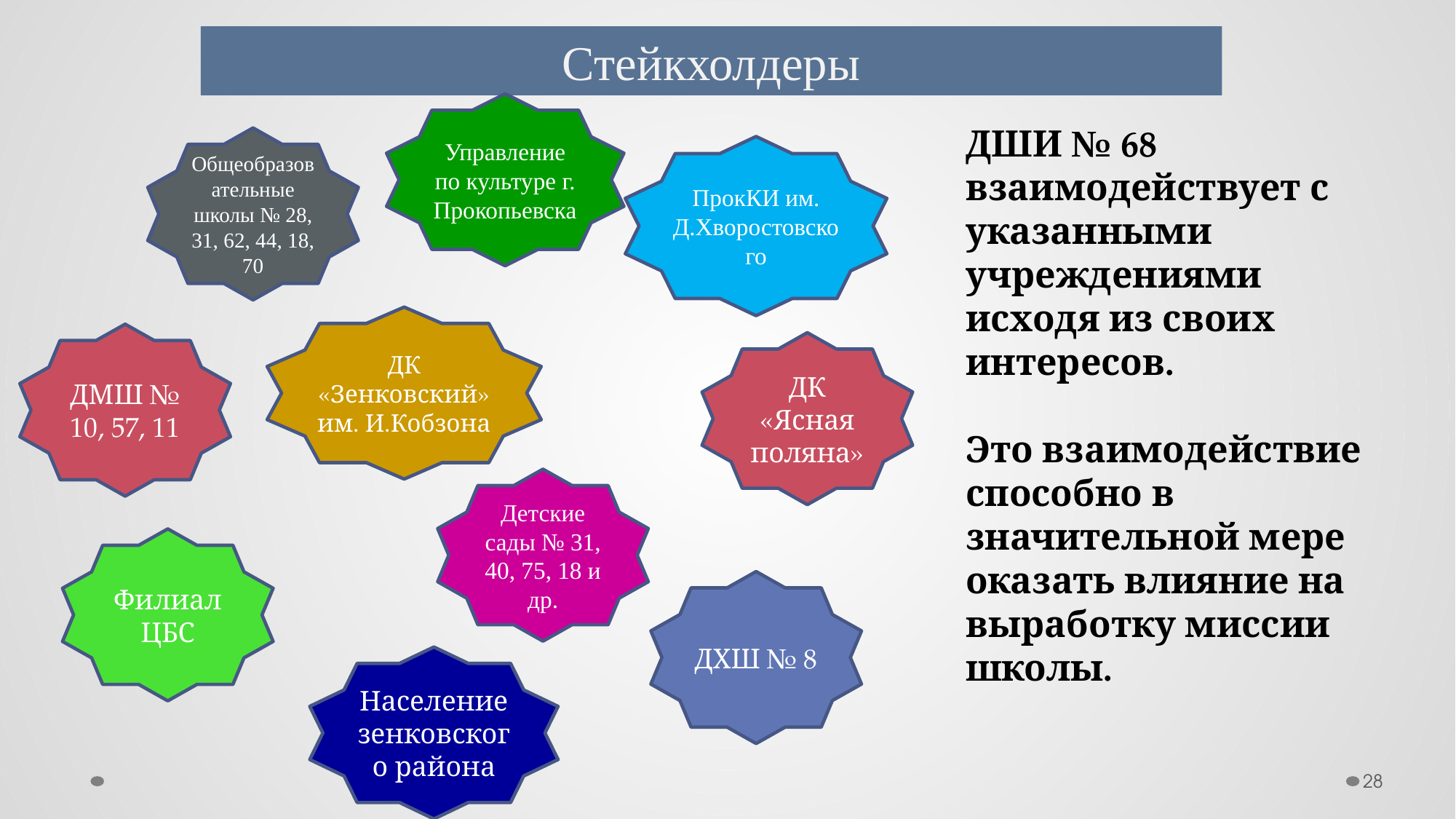

Стейкхолдеры
Управление по культуре г. Прокопьевска
ДШИ № 68 взаимодействует с указанными учреждениями исходя из своих интересов.

Это взаимодействие способно в значительной мере оказать влияние на выработку миссии школы.
Общеобразовательные школы № 28, 31, 62, 44, 18, 70
ПрокКИ им. Д.Хворостовского
ДК «Зенковский» им. И.Кобзона
ДМШ № 10, 57, 11
ДК «Ясная поляна»
Детские сады № 31, 40, 75, 18 и др.
Филиал ЦБС
ДХШ № 8
Население зенковского района

28